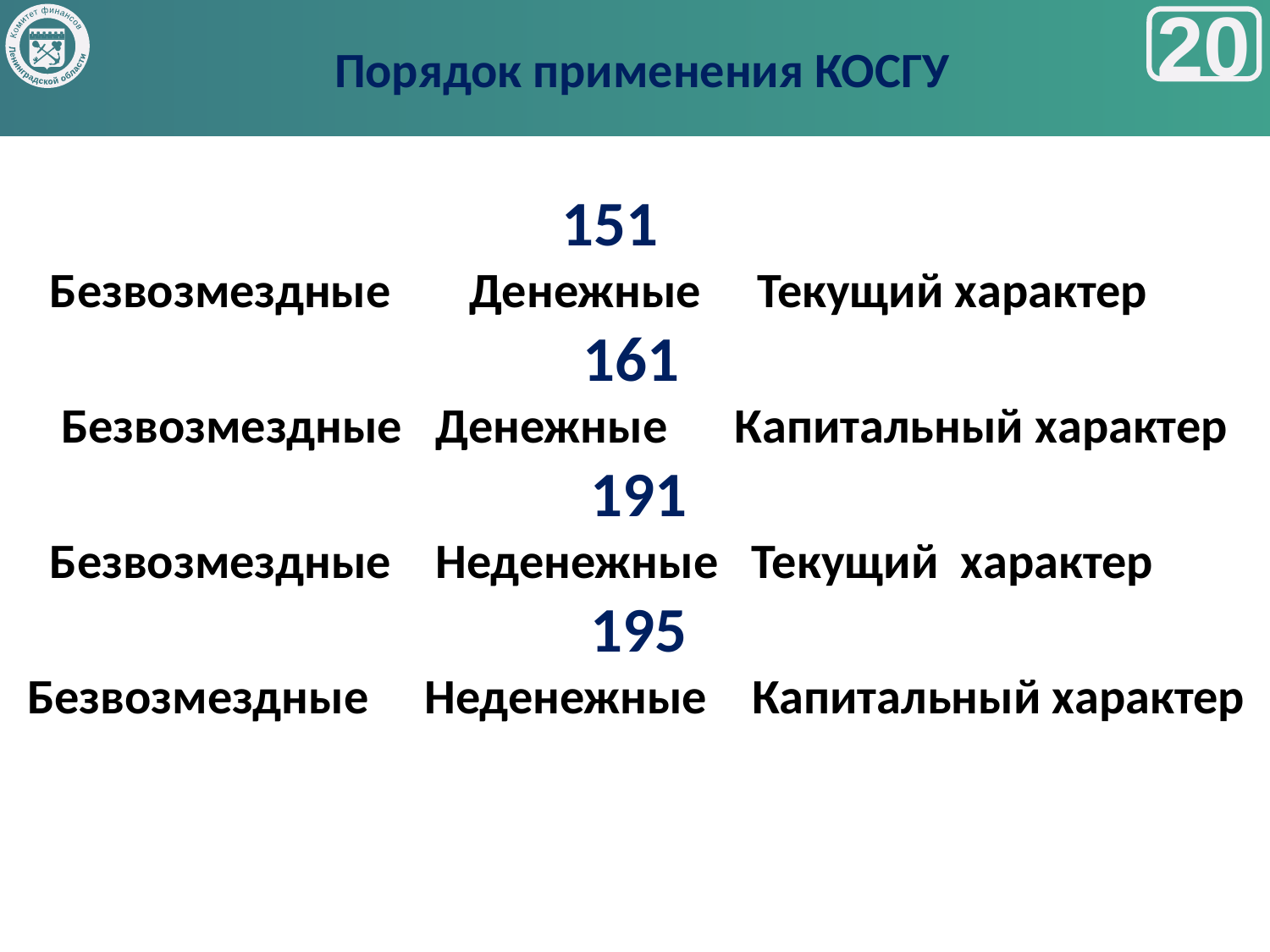

Порядок применения КОСГУ

Комитет финансов
Ленинградской области

20

151
  Безвозмездные       Денежные     Текущий характер
161
   Безвозмездные   Денежные      Капитальный характер
191
  Безвозмездные    Неденежные   Текущий  характер
195
Безвозмездные     Неденежные    Капитальный характер